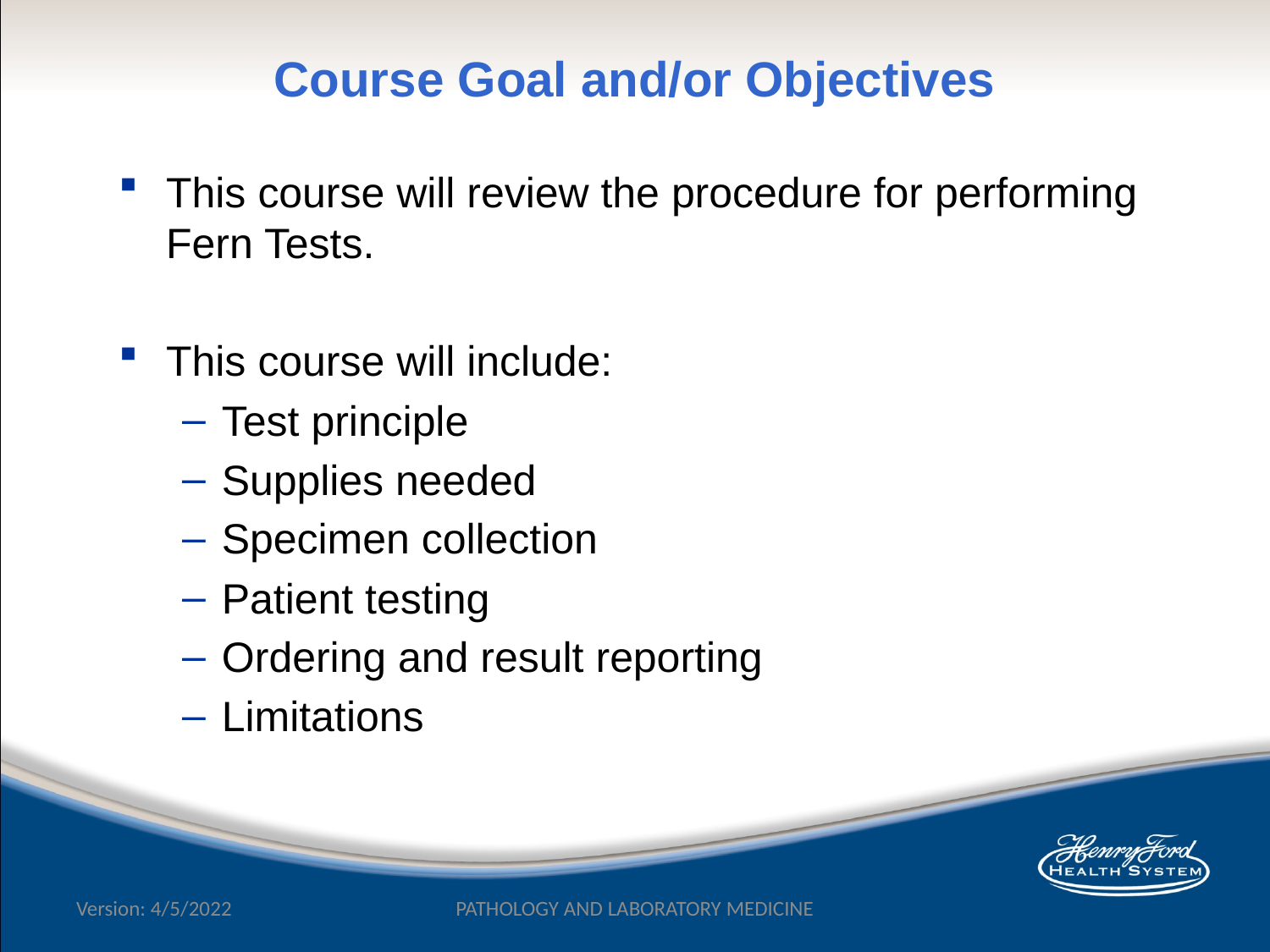

# Course Goal and/or Objectives
This course will review the procedure for performing Fern Tests.

This course will include:
Test principle
Supplies needed
Specimen collection
Patient testing
Ordering and result reporting
Limitations

Version: 4/5/2022
PATHOLOGY AND LABORATORY MEDICINE